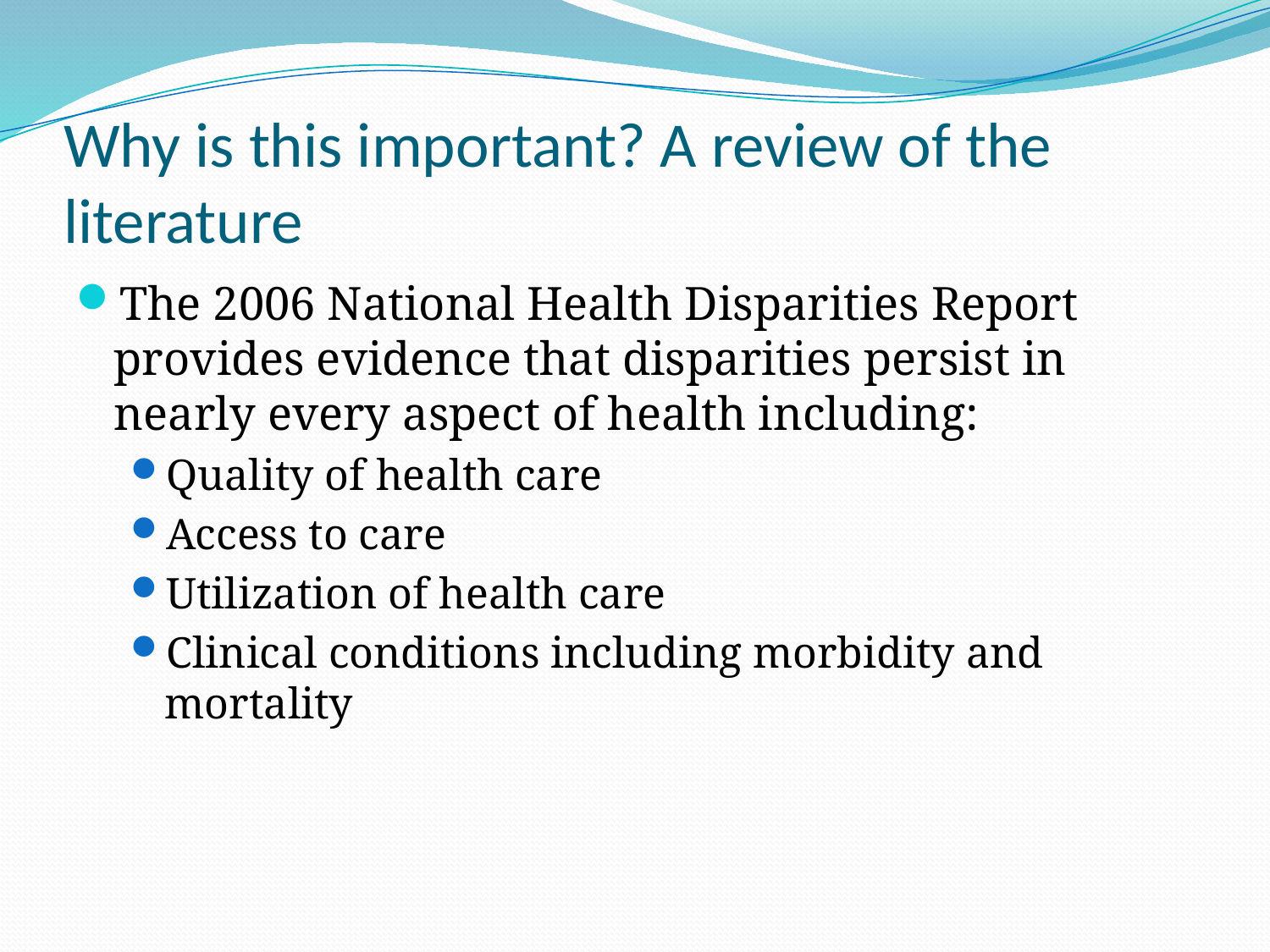

# Why is this important? A review of the literature
The 2006 National Health Disparities Report provides evidence that disparities persist in nearly every aspect of health including:
Quality of health care
Access to care
Utilization of health care
Clinical conditions including morbidity and mortality